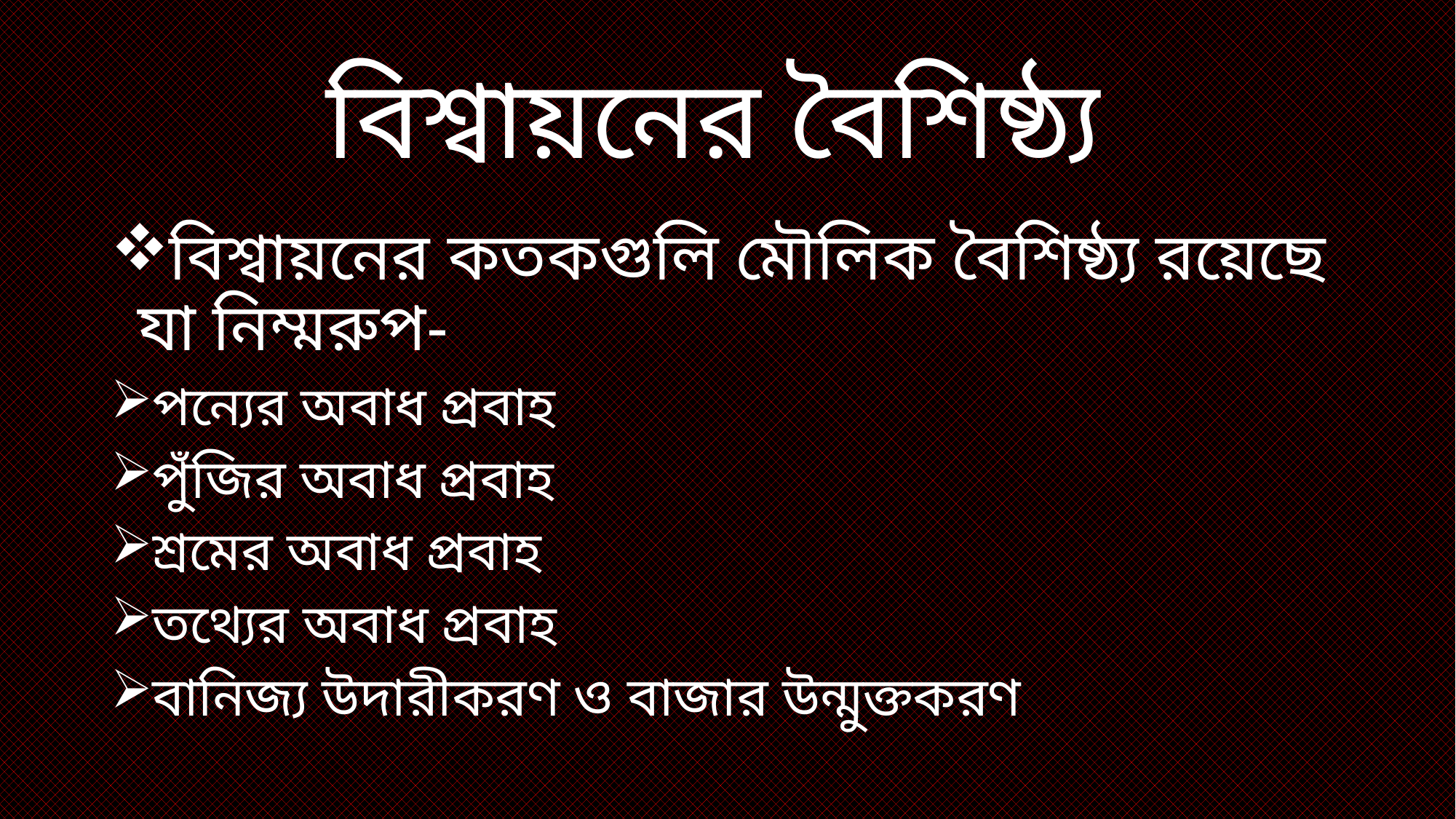

# বিশ্বায়নের বৈশিষ্ঠ্য
বিশ্বায়নের কতকগুলি মৌলিক বৈশিষ্ঠ্য রয়েছে যা নিম্মরুপ-
পন্যের অবাধ প্রবাহ
পুঁজির অবাধ প্রবাহ
শ্রমের অবাধ প্রবাহ
তথ্যের অবাধ প্রবাহ
বানিজ্য উদারীকরণ ও বাজার উন্মুক্তকরণ